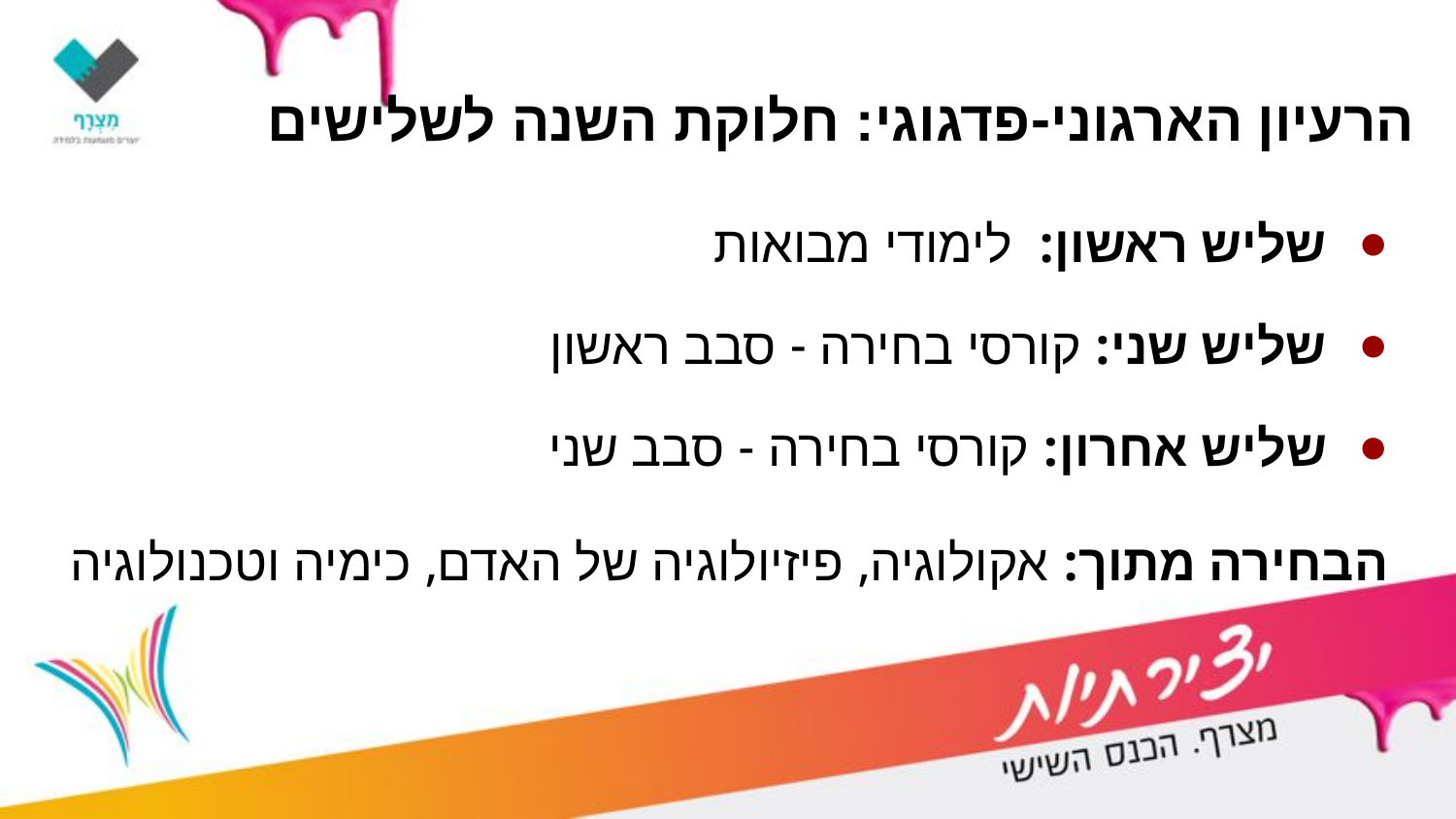

הרעיון הארגוני-פדגוגי: חלוקת השנה לשלישים
שליש ראשון:  לימודי מבואות
שליש שני: קורסי בחירה - סבב ראשון
שליש אחרון: קורסי בחירה - סבב שני

הבחירה מתוך: אקולוגיה, פיזיולוגיה של האדם, כימיה וטכנולוגיה